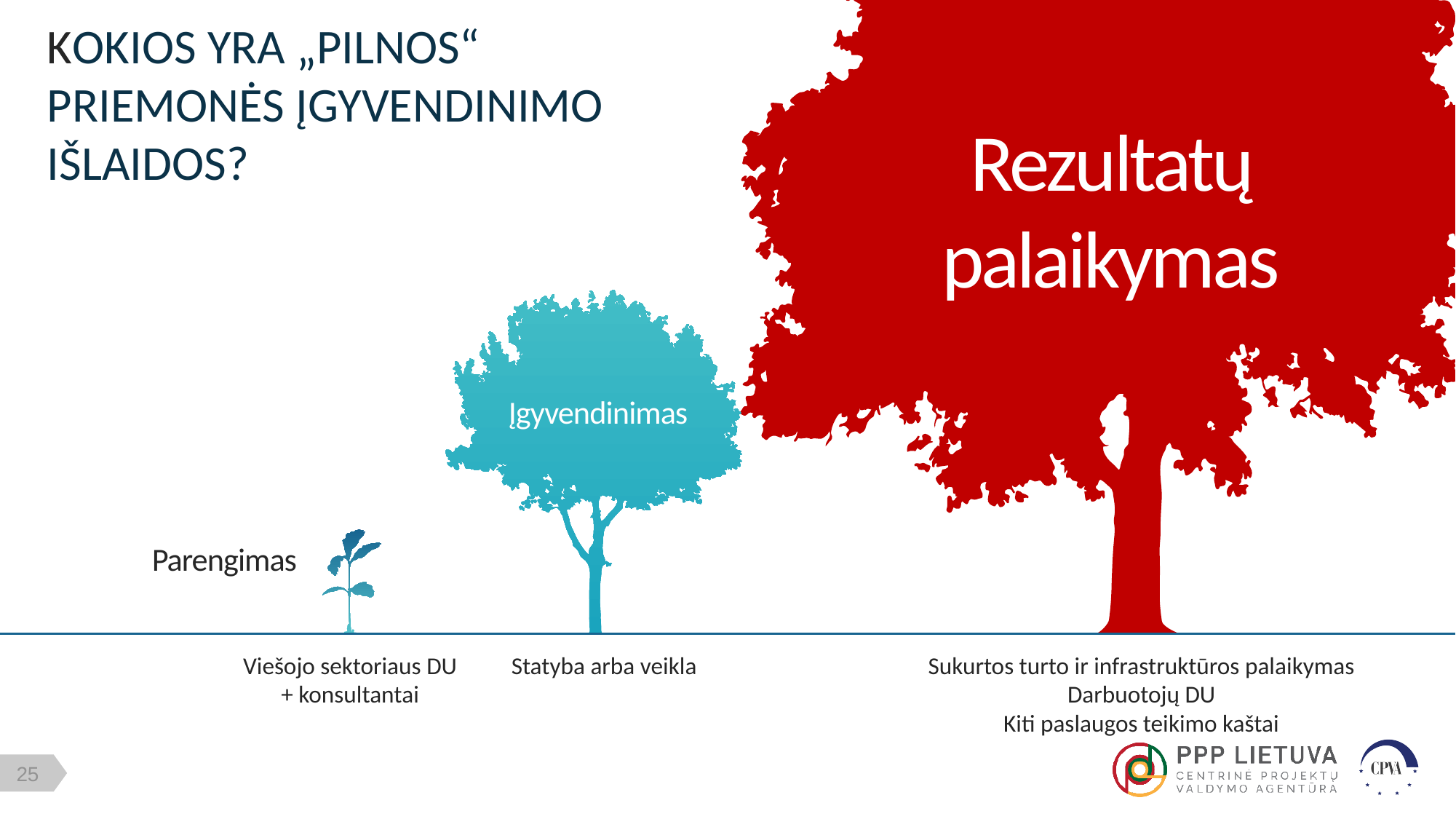

KOKIOS YRA „PILNOS“ PRIEMONĖS ĮGYVENDINIMO IŠLAIDOS?
Rezultatų palaikymas

Įgyvendinimas

Parengimas
Viešojo sektoriaus DU
+ konsultantai
 Statyba arba veikla
Sukurtos turto ir infrastruktūros palaikymas
Darbuotojų DU
Kiti paslaugos teikimo kaštai